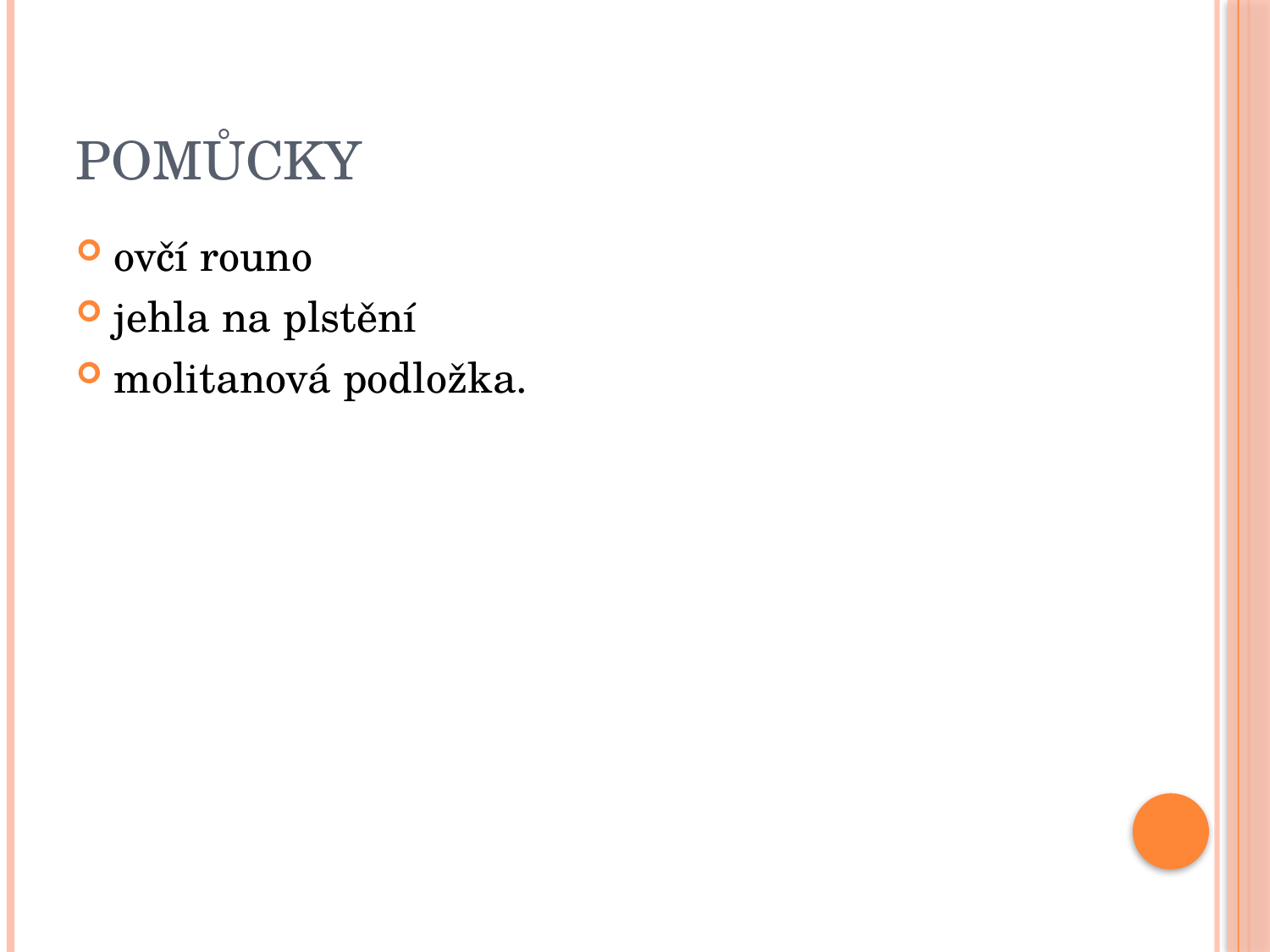

# Pomůcky
ovčí rouno
jehla na plstění
molitanová podložka.